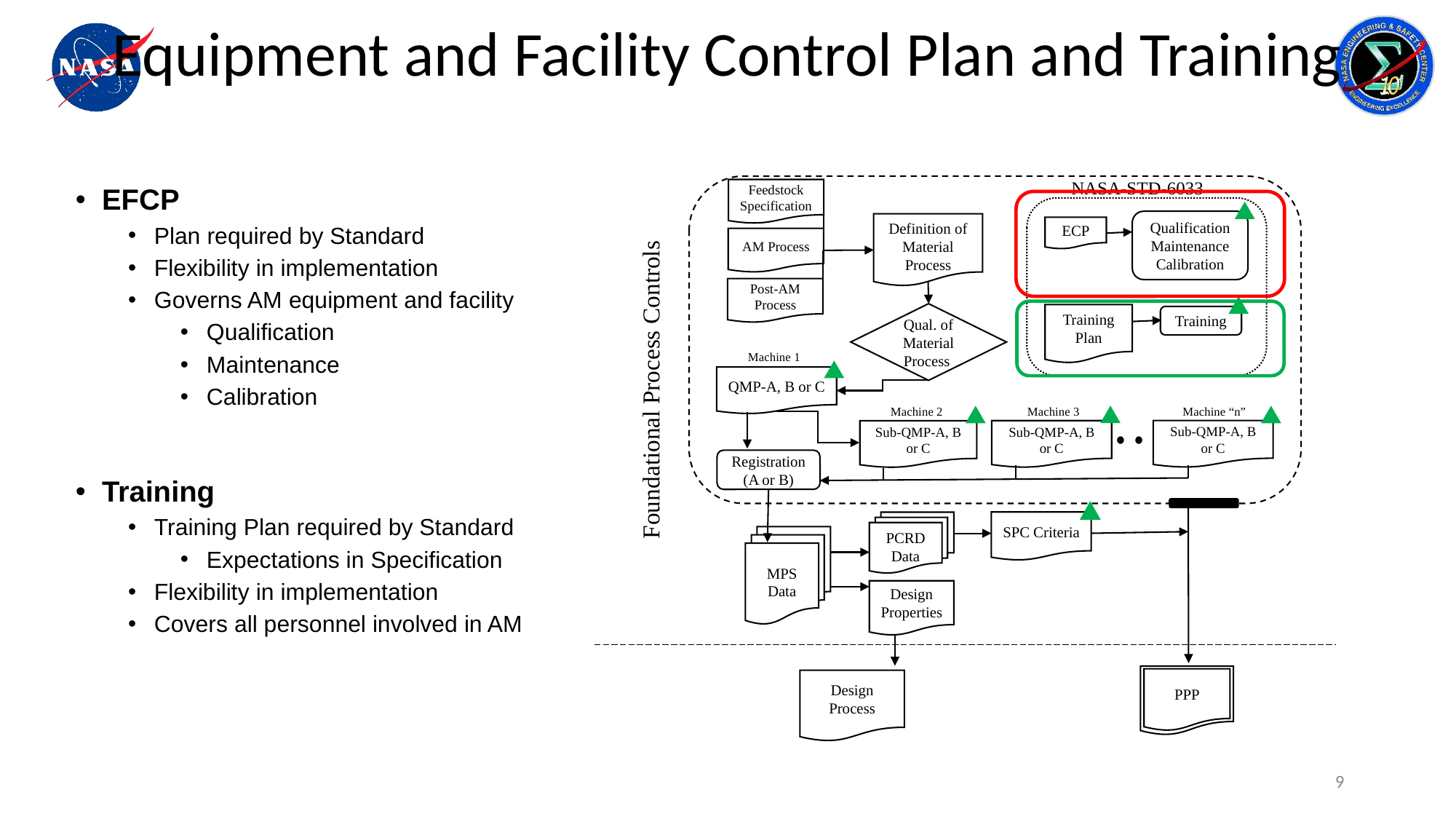

# Equipment and Facility Control Plan and Training
NASA-STD-6033

Feedstock
Specification
AM Process
Post-AM Process

Qualification Maintenance Calibration
ECP

Training Plan
Training
Definition of
Material Process
Qual. of Material Process
Machine 1

QMP-A, B or C
Machine “n”
Machine 2
Machine 3

Foundational Process Controls
Sub-QMP-A, B or C
Sub-QMP-A, B or C
Sub-QMP-A, B or C
Registration
(A or B)

SPC Criteria
PCRD
Data
MPS
Data
Design
Properties

PPP
Design Process

EFCP
Plan required by Standard
Flexibility in implementation
Governs AM equipment and facility
Qualification
Maintenance
Calibration

Training
Training Plan required by Standard
Expectations in Specification
Flexibility in implementation
Covers all personnel involved in AM

9